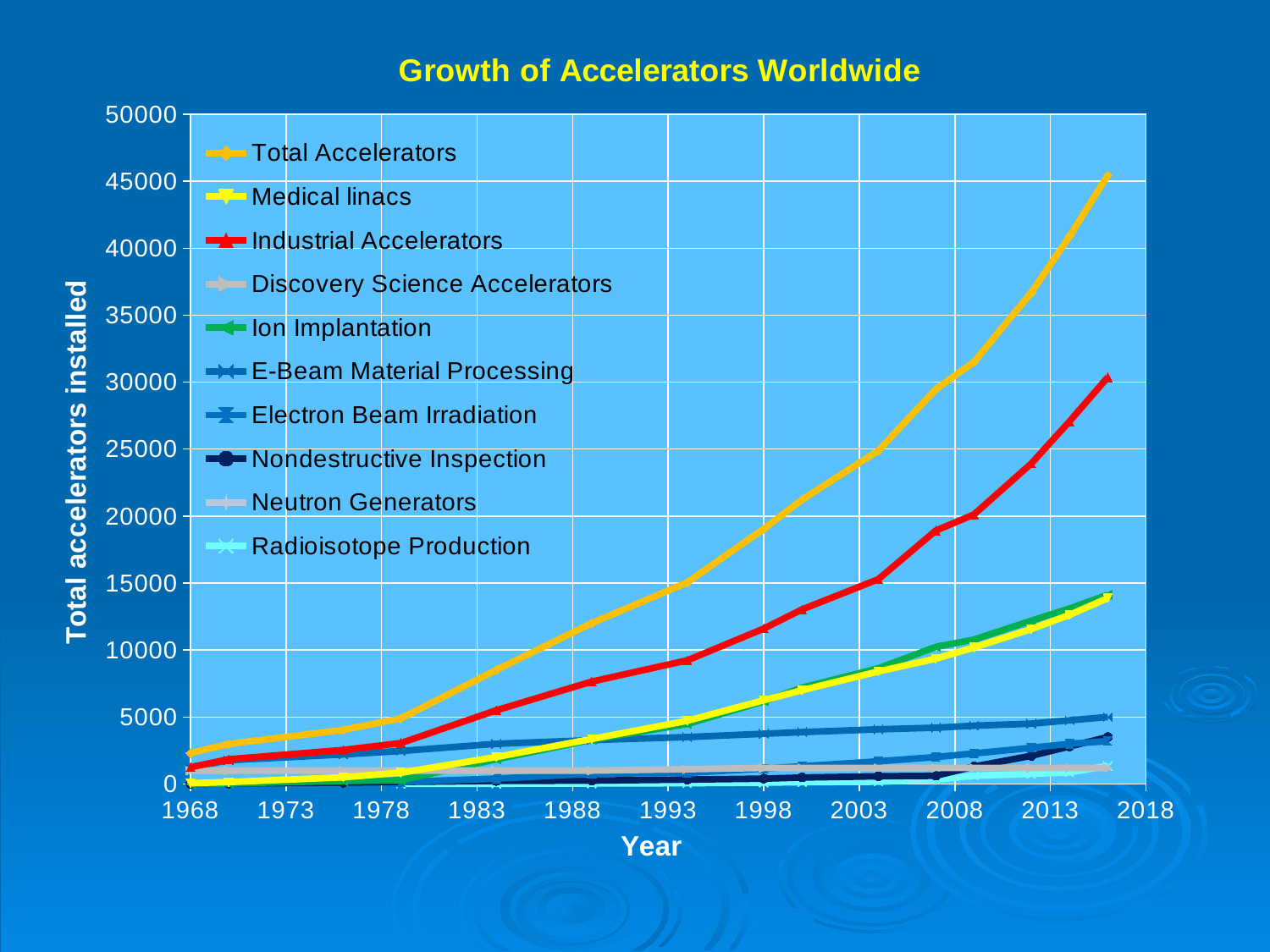

### Chart: Growth of Accelerators Worldwide

| Category | Total Accelerators | Medical linacs | Industrial Accelerators | Discovery Science Accelerators | Ion Implantation | E-Beam Material Processing  | Electron Beam Irradiation | Nondestructive Inspection | Neutron Generators | Radioisotope Production |
|---|---|---|---|---|---|---|---|---|---|---|